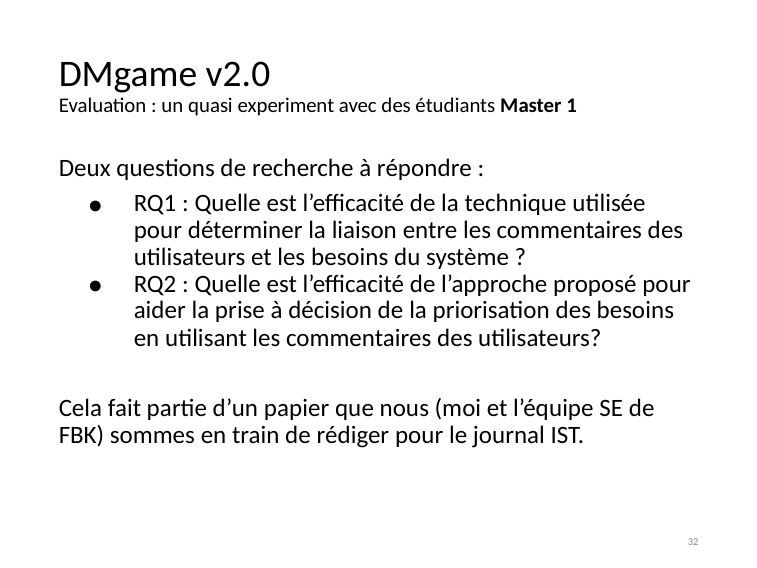

# DMgame v2.0 Evaluation : un quasi experiment avec des étudiants Master 1
Deux questions de recherche à répondre :
RQ1 : Quelle est l’efficacité de la technique utilisée pour déterminer la liaison entre les commentaires des utilisateurs et les besoins du système ?
RQ2 : Quelle est l’efficacité de l’approche proposé pour aider la prise à décision de la priorisation des besoins en utilisant les commentaires des utilisateurs?

Cela fait partie d’un papier que nous (moi et l’équipe SE de FBK) sommes en train de rédiger pour le journal IST.
32